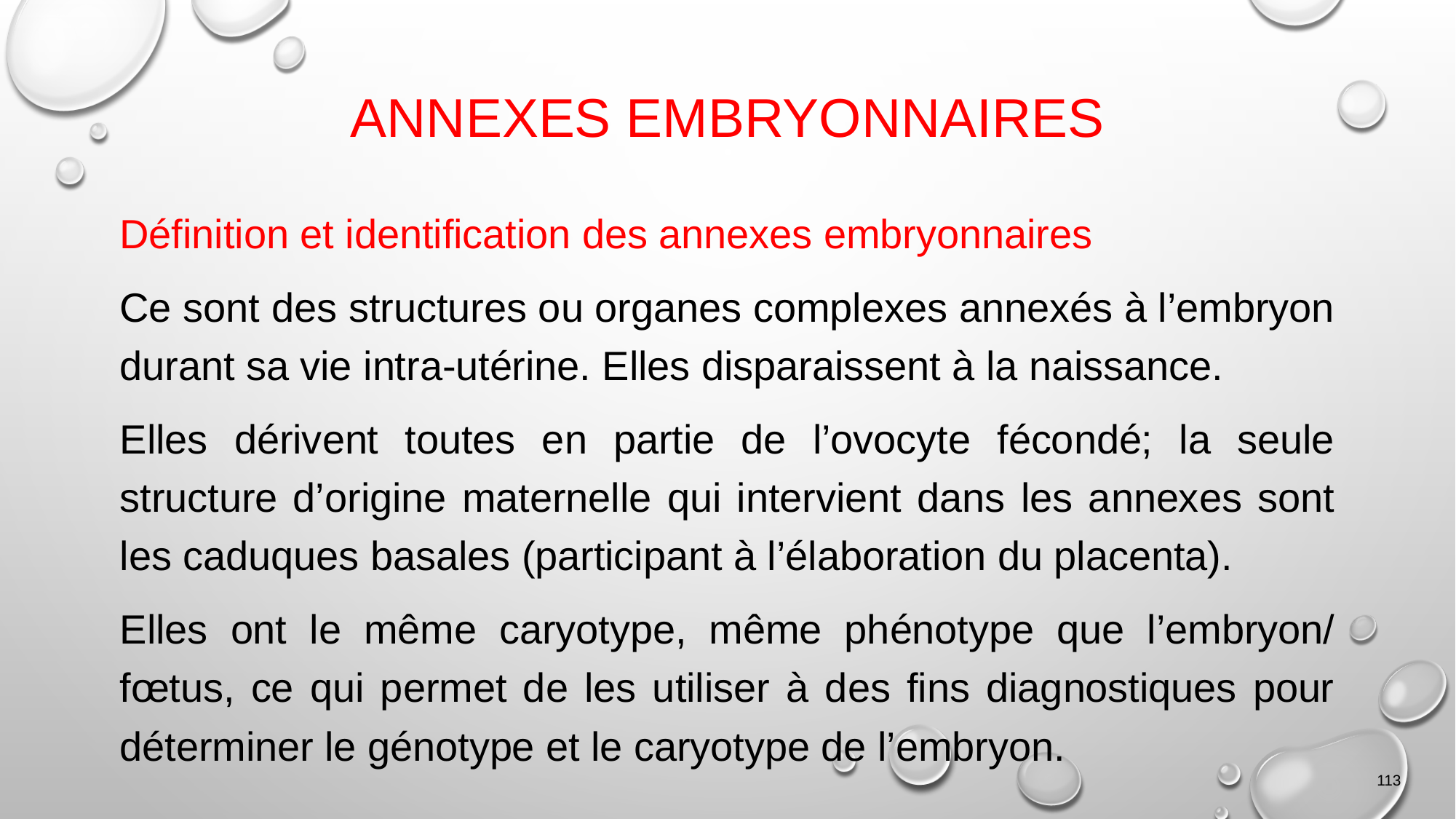

# Annexes Embryonnaires
Définition et identification des annexes embryonnaires
Ce sont des structures ou organes complexes annexés à l’embryon durant sa vie intra-utérine. Elles disparaissent à la naissance.
Elles dérivent toutes en partie de l’ovocyte fécondé; la seule structure d’origine maternelle qui intervient dans les annexes sont les caduques basales (participant à l’élaboration du placenta).
Elles ont le même caryotype, même phénotype que l’embryon/ fœtus, ce qui permet de les utiliser à des fins diagnostiques pour déterminer le génotype et le caryotype de l’embryon.

113